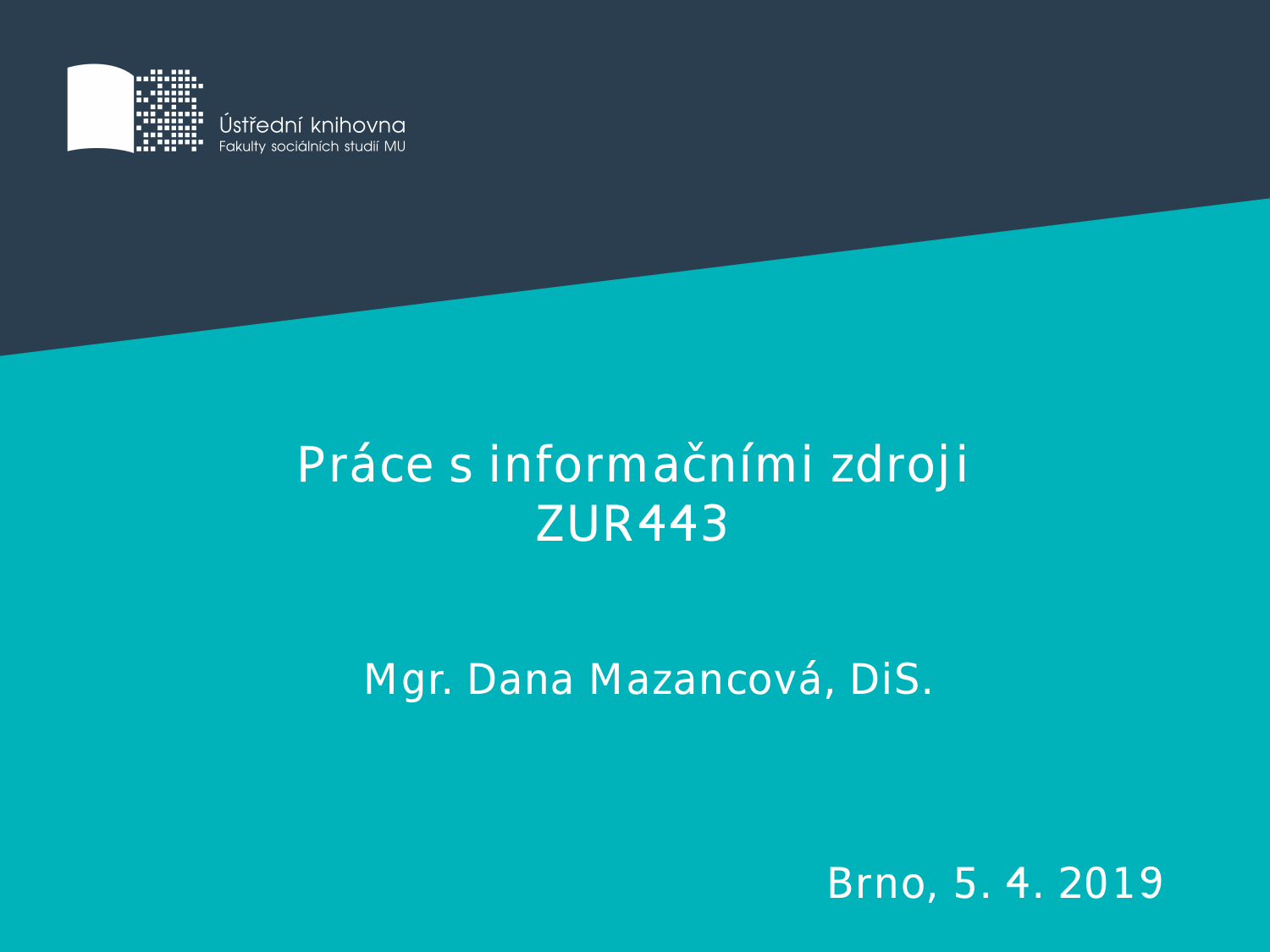

# Práce s informačními zdroji ZUR443
Mgr. Dana Mazancová, DiS.

Brno, 5. 4. 2019